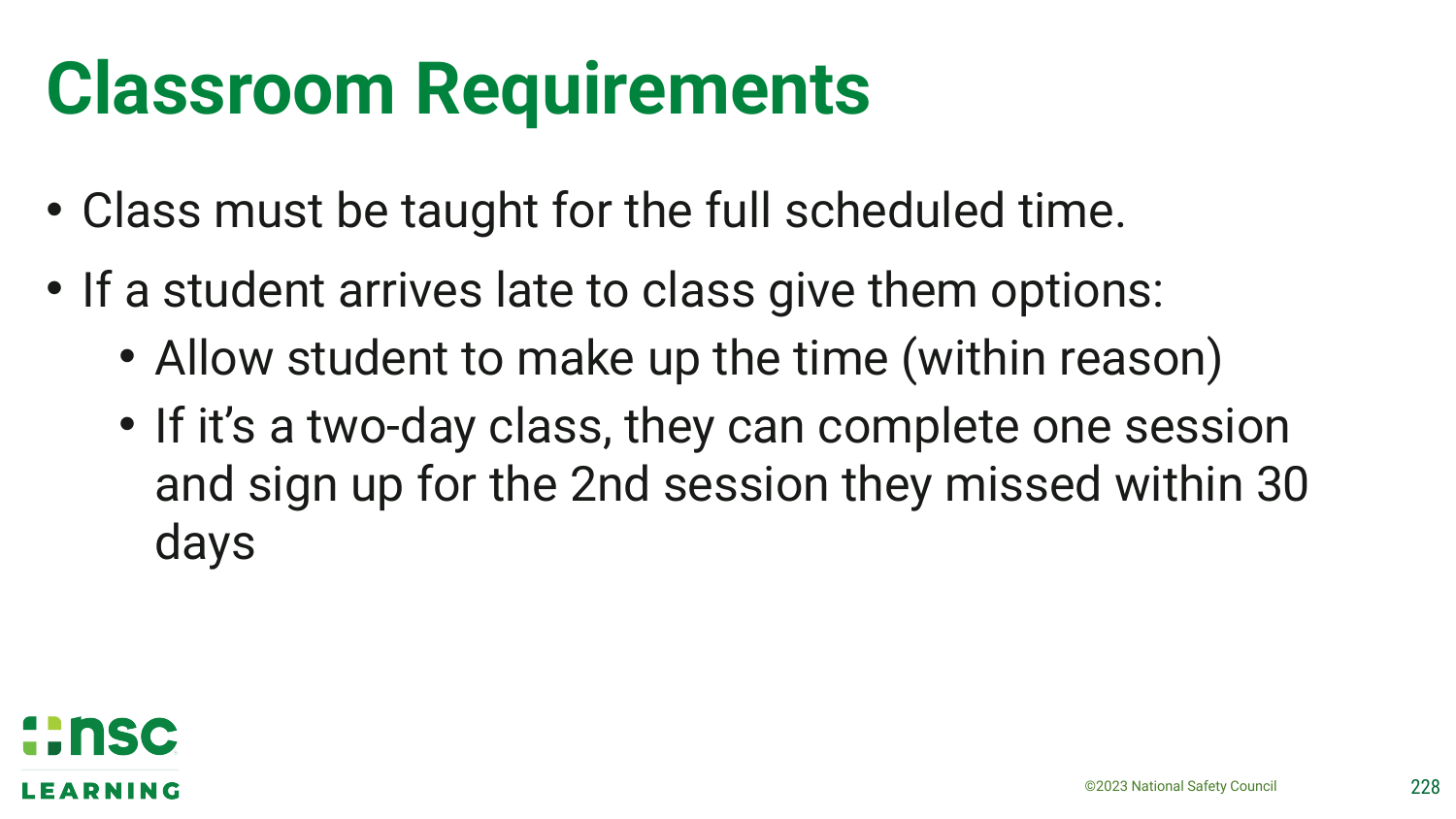

# Classroom Requirements
Class must be taught for the full scheduled time.
If a student arrives late to class give them options:
Allow student to make up the time (within reason)
If it’s a two-day class, they can complete one session and sign up for the 2nd session they missed within 30 days